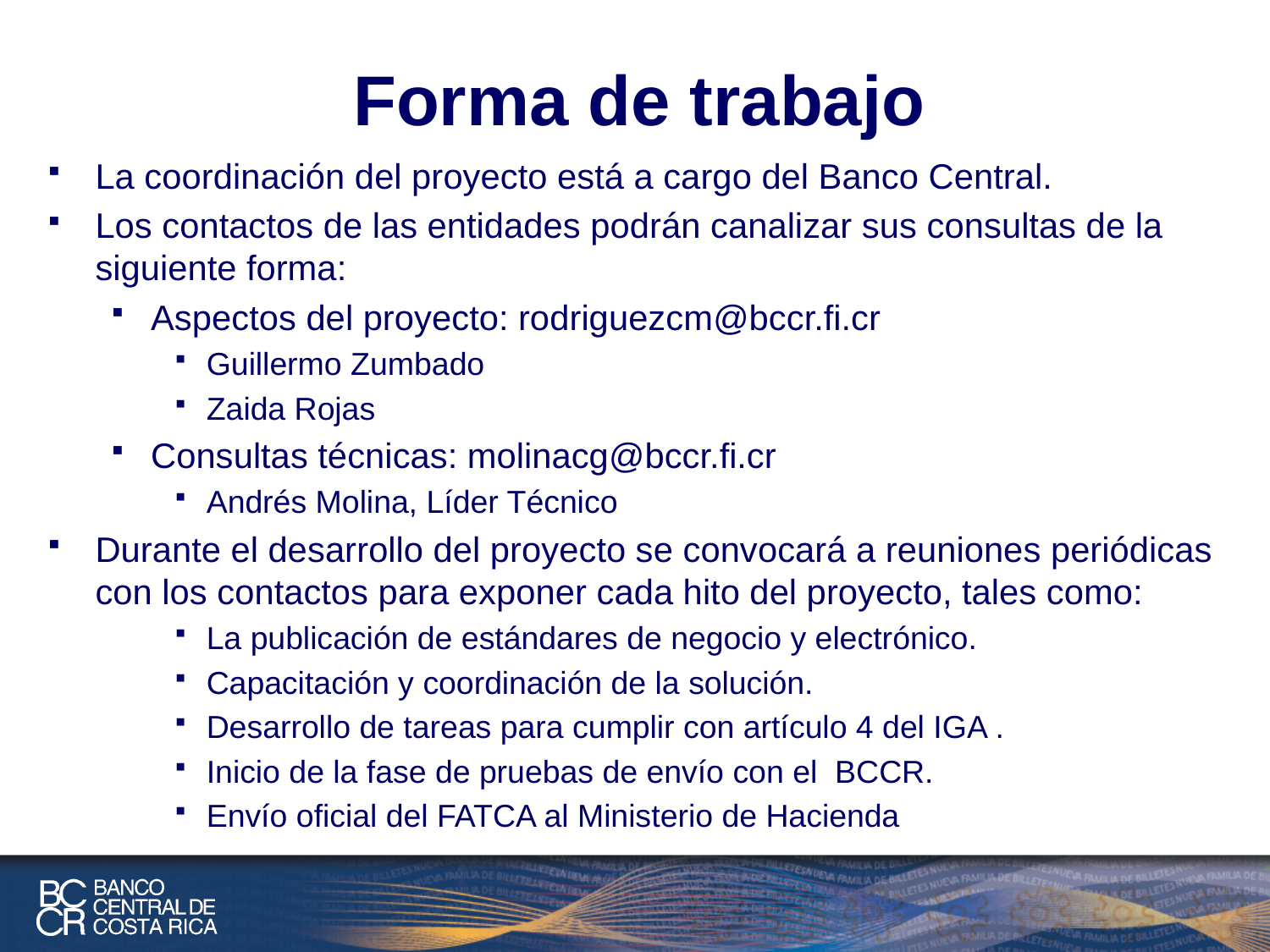

# Forma de trabajo
La coordinación del proyecto está a cargo del Banco Central.
Los contactos de las entidades podrán canalizar sus consultas de la siguiente forma:
Aspectos del proyecto: rodriguezcm@bccr.fi.cr
Guillermo Zumbado
Zaida Rojas
Consultas técnicas: molinacg@bccr.fi.cr
Andrés Molina, Líder Técnico
Durante el desarrollo del proyecto se convocará a reuniones periódicas con los contactos para exponer cada hito del proyecto, tales como:
La publicación de estándares de negocio y electrónico.
Capacitación y coordinación de la solución.
Desarrollo de tareas para cumplir con artículo 4 del IGA .
Inicio de la fase de pruebas de envío con el  BCCR.
Envío oficial del FATCA al Ministerio de Hacienda